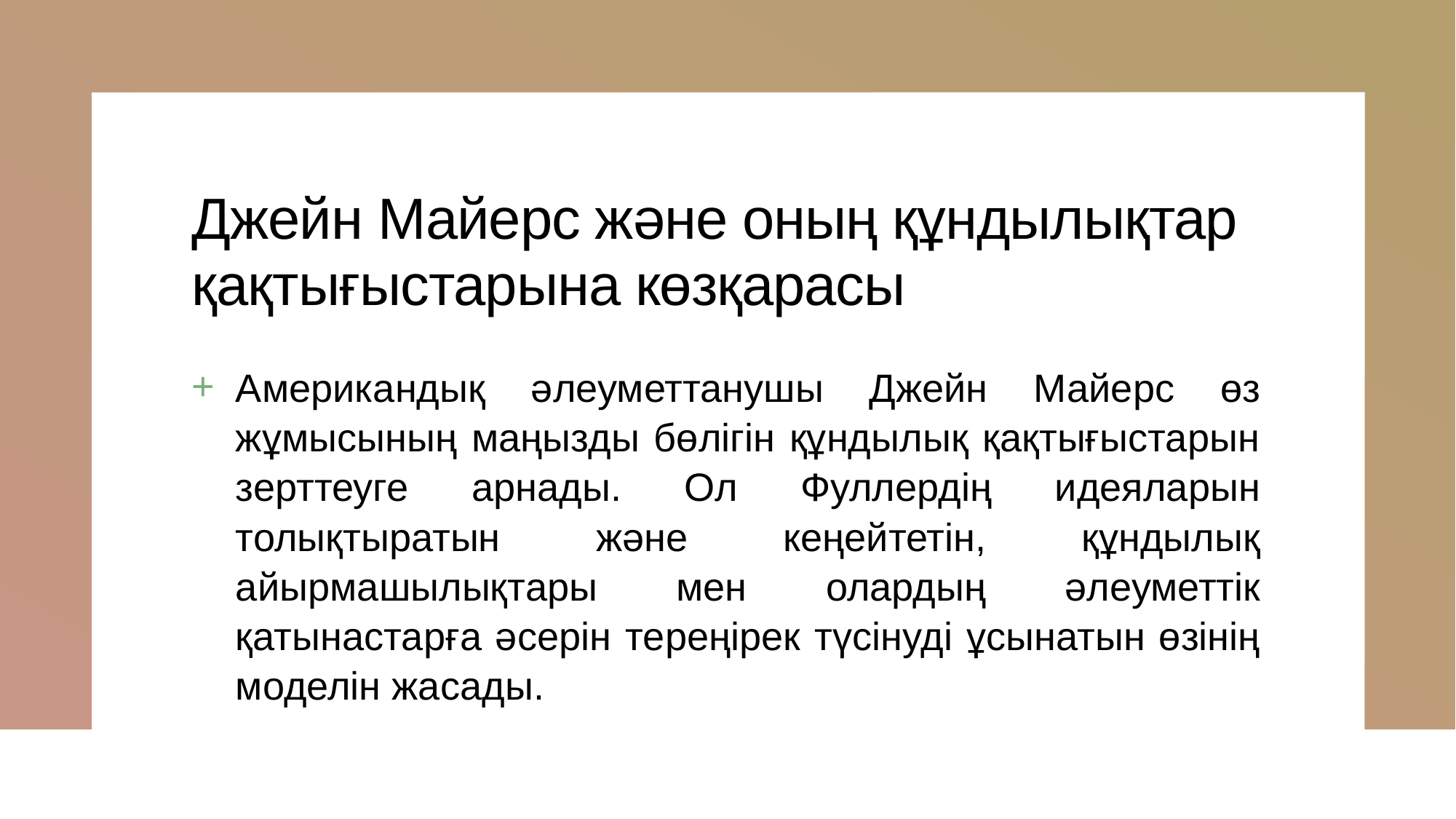

# Джейн Майерс және оның құндылықтар қақтығыстарына көзқарасы
Американдық әлеуметтанушы Джейн Майерс өз жұмысының маңызды бөлігін құндылық қақтығыстарын зерттеуге арнады. Ол Фуллердің идеяларын толықтыратын және кеңейтетін, құндылық айырмашылықтары мен олардың әлеуметтік қатынастарға әсерін тереңірек түсінуді ұсынатын өзінің моделін жасады.